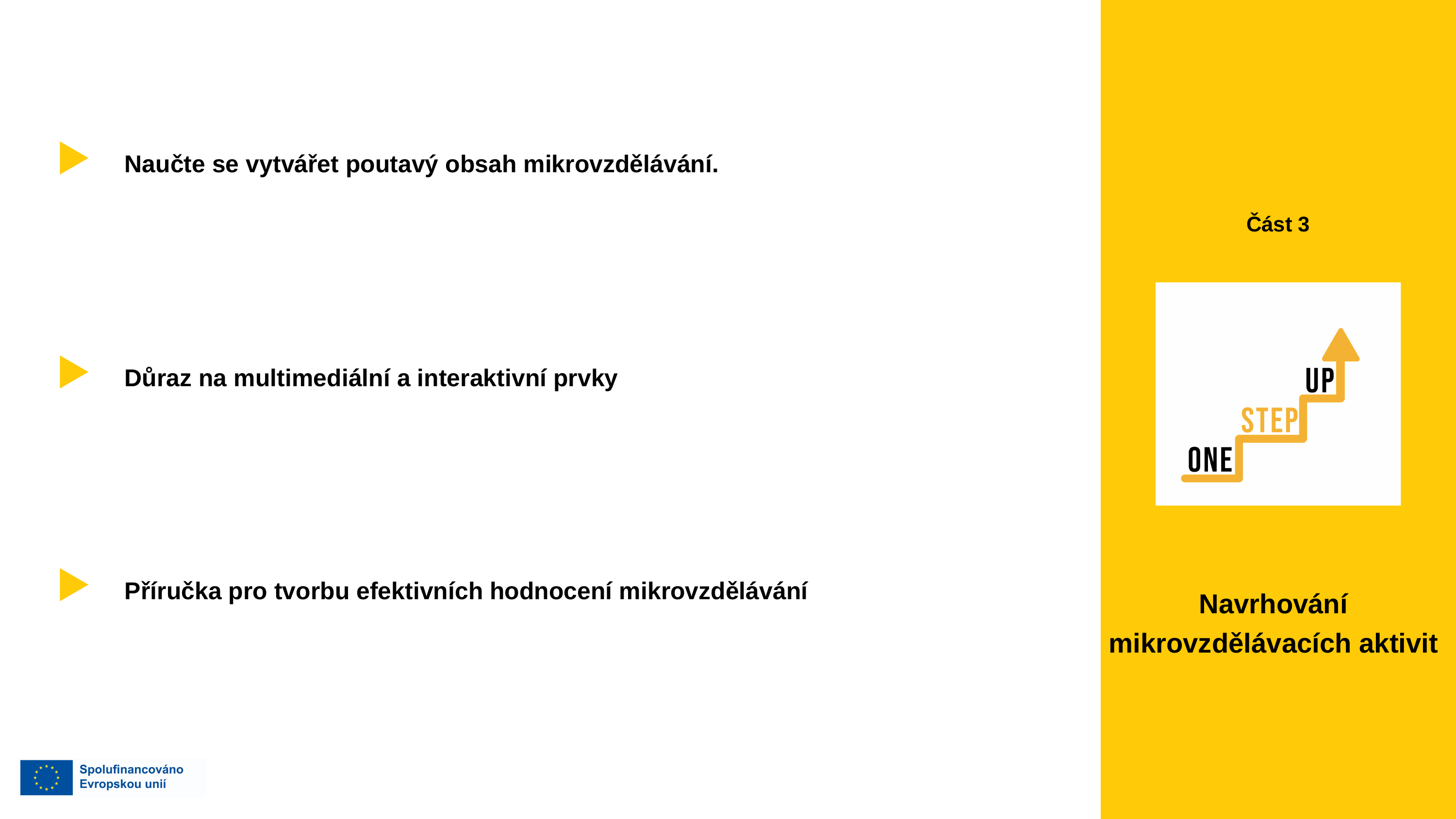

Naučte se vytvářet poutavý obsah mikrovzdělávání.

Část 3

Důraz na multimediální a interaktivní prvky

Příručka pro tvorbu efektivních hodnocení mikrovzdělávání

Navrhování mikrovzdělávacích aktivit